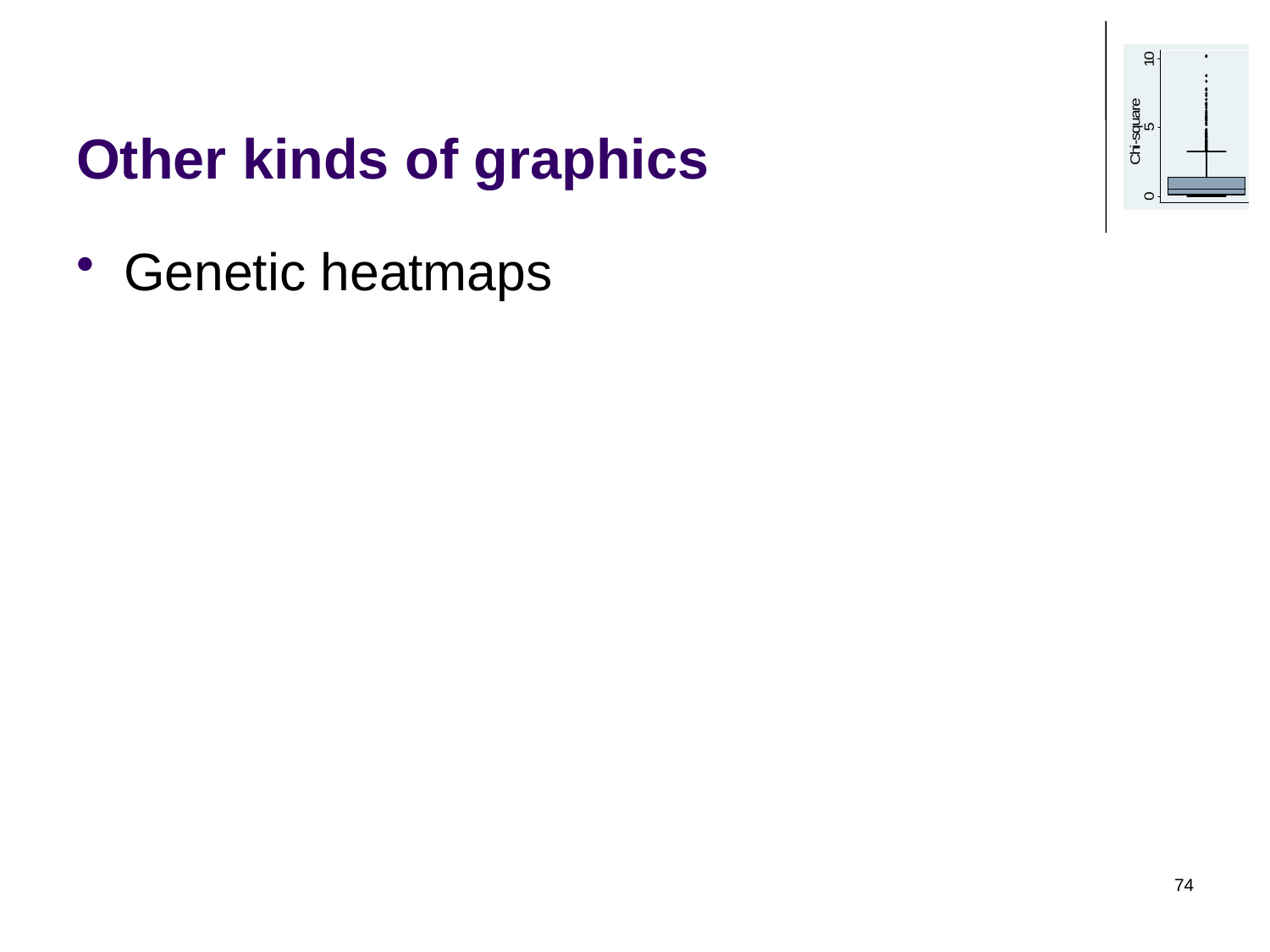

# Other kinds of graphics
Genetic heatmaps

74